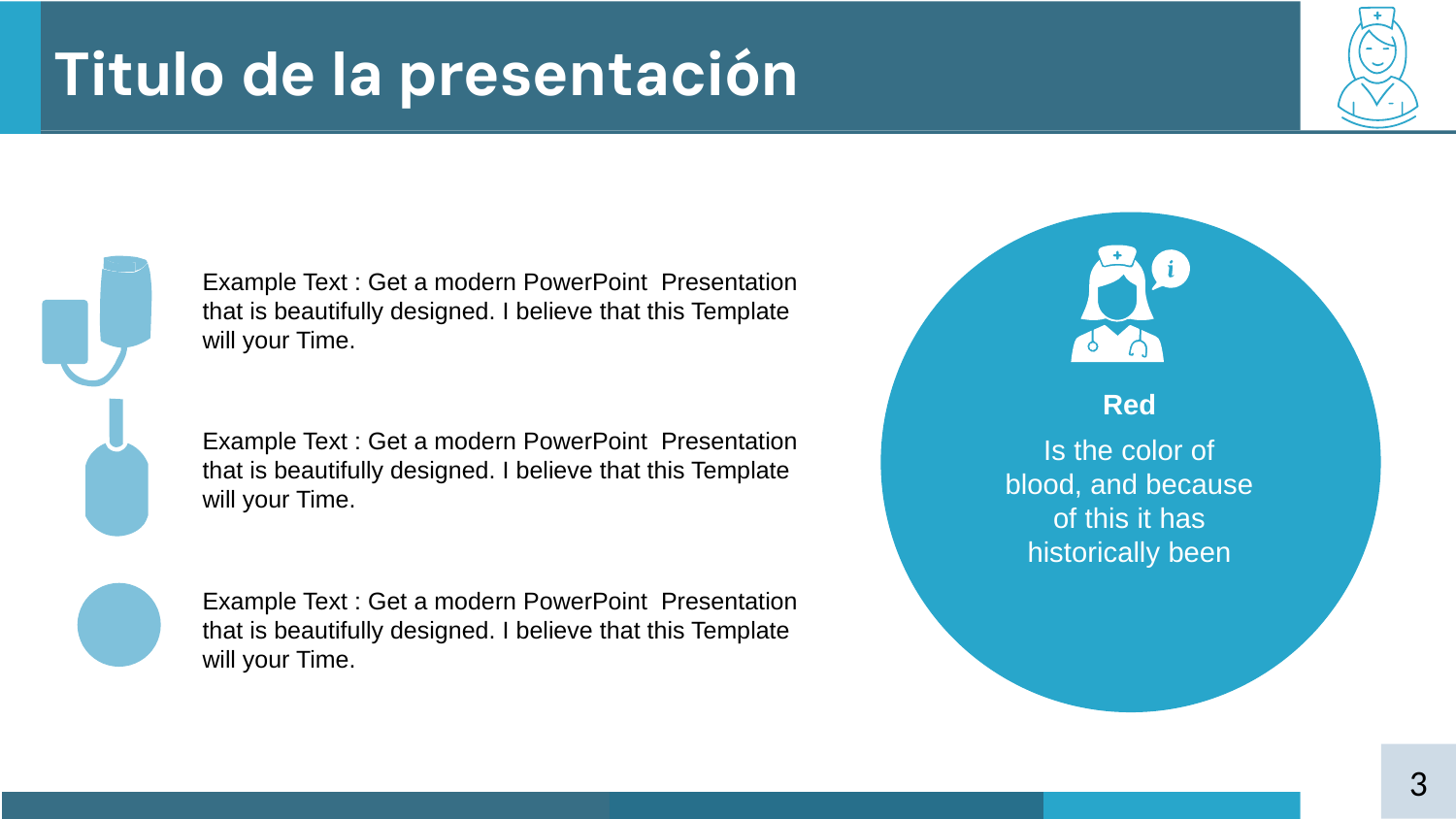

# Titulo de la presentación

Example Text : Get a modern PowerPoint  Presentation that is beautifully designed. I believe that this Template will your Time.

Red
Is the color of blood, and because of this it has historically been

Example Text : Get a modern PowerPoint  Presentation that is beautifully designed. I believe that this Template will your Time.
Example Text : Get a modern PowerPoint  Presentation that is beautifully designed. I believe that this Template will your Time.

3